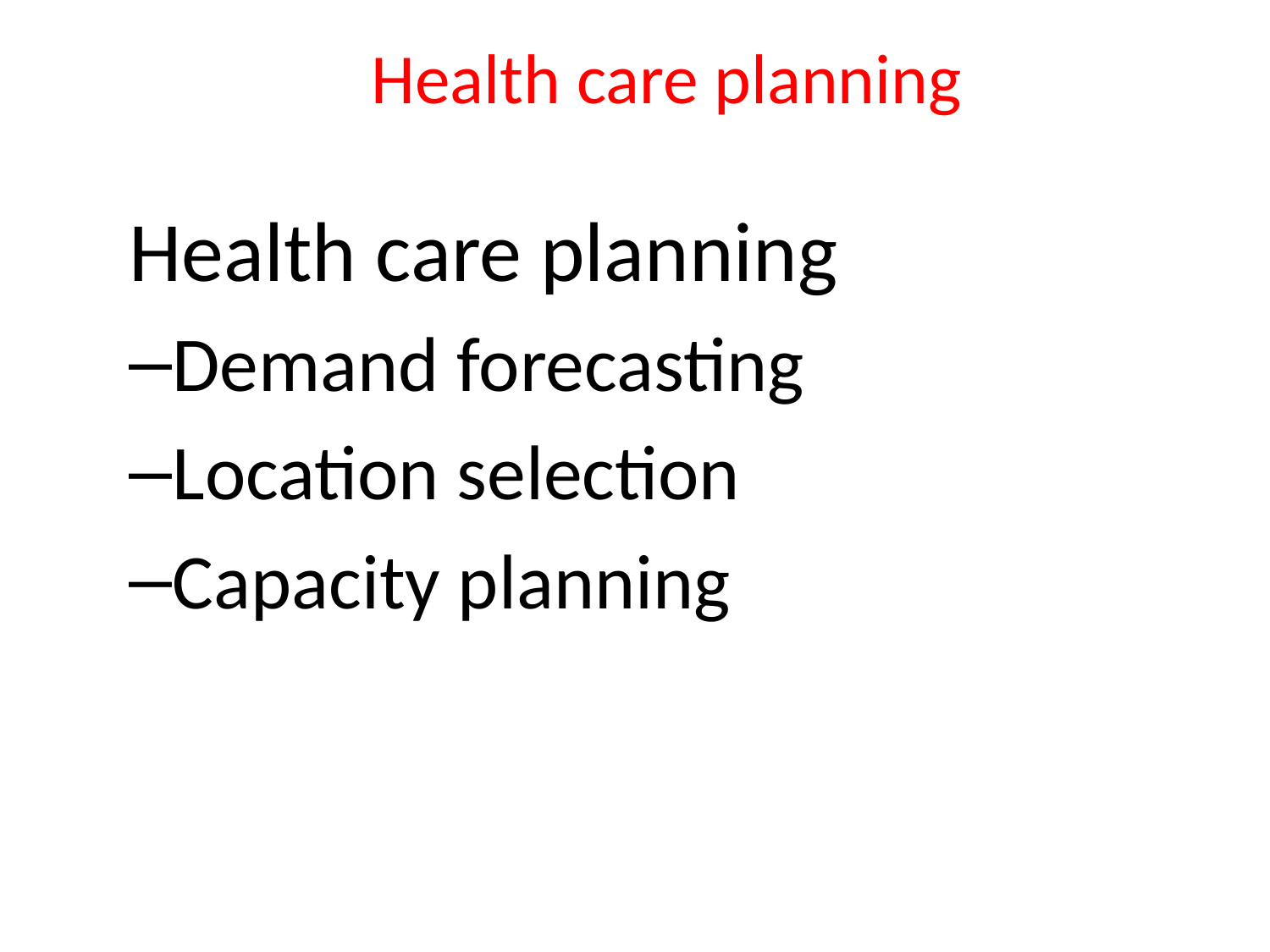

# Health care planning
Health care planning
Demand forecasting
Location selection
Capacity planning